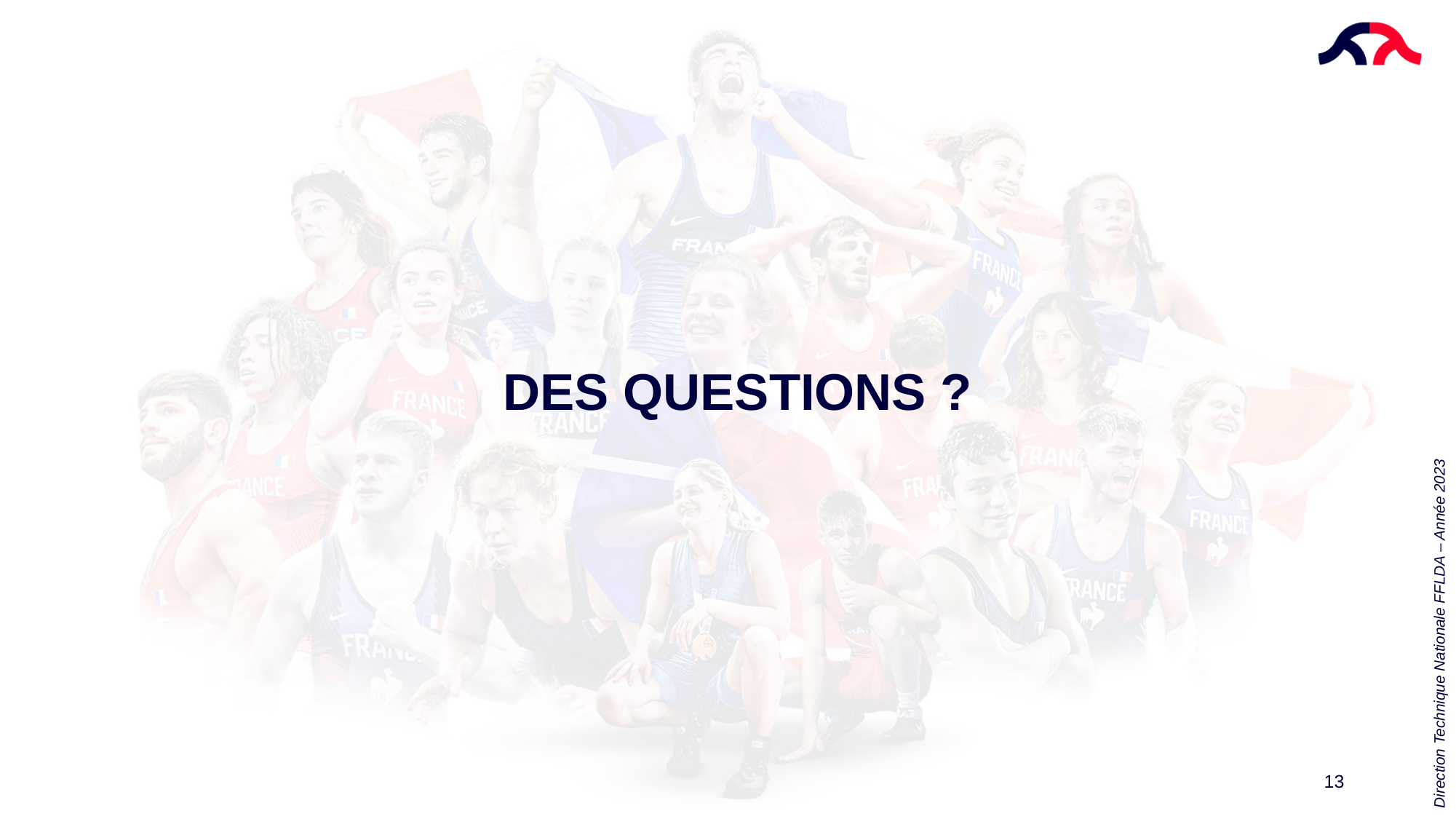

DES QUESTIONS ?
Direction Technique Nationale FFLDA – Année 2023
13